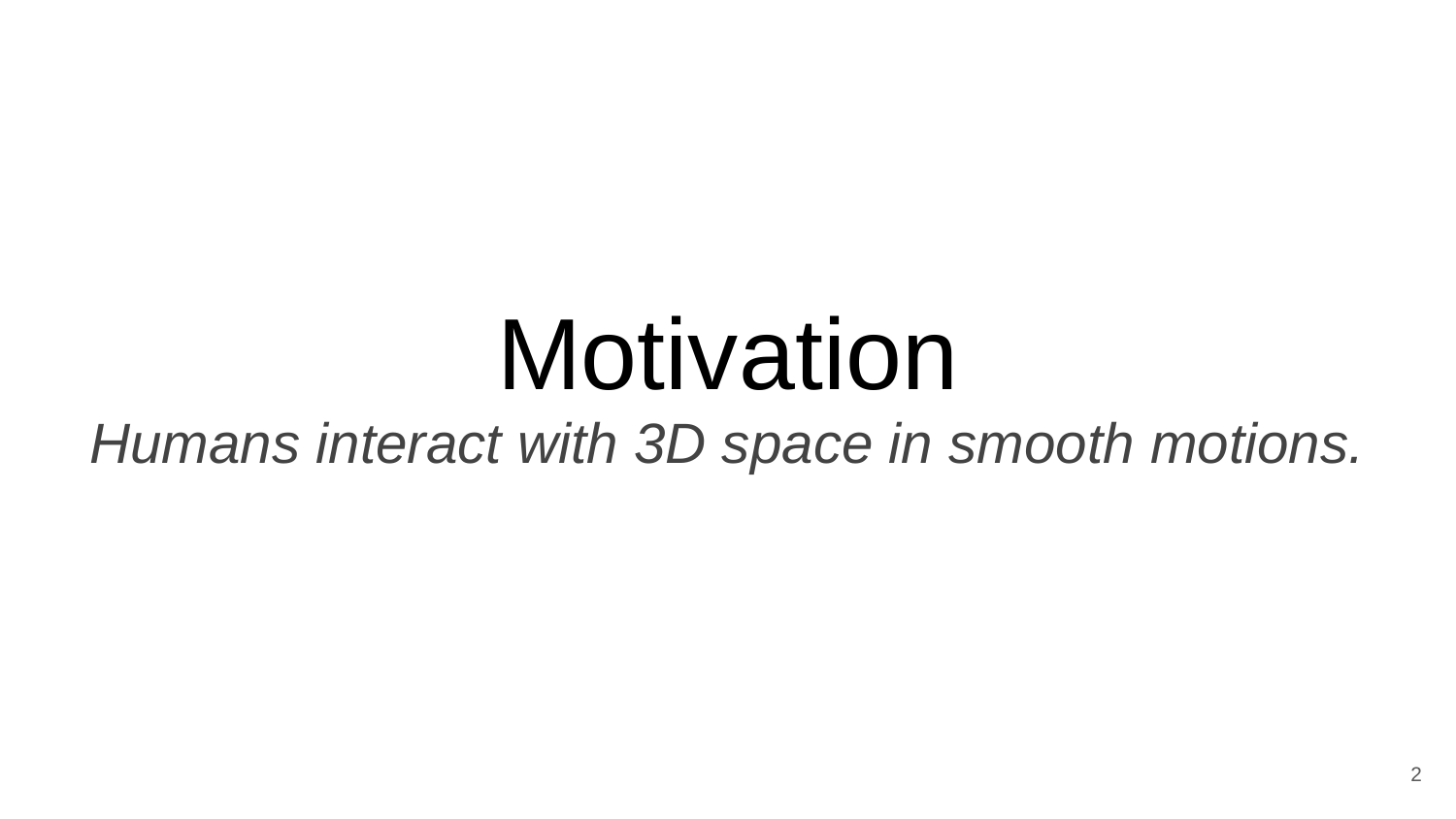

Motivation
Humans interact with 3D space in smooth motions.

2